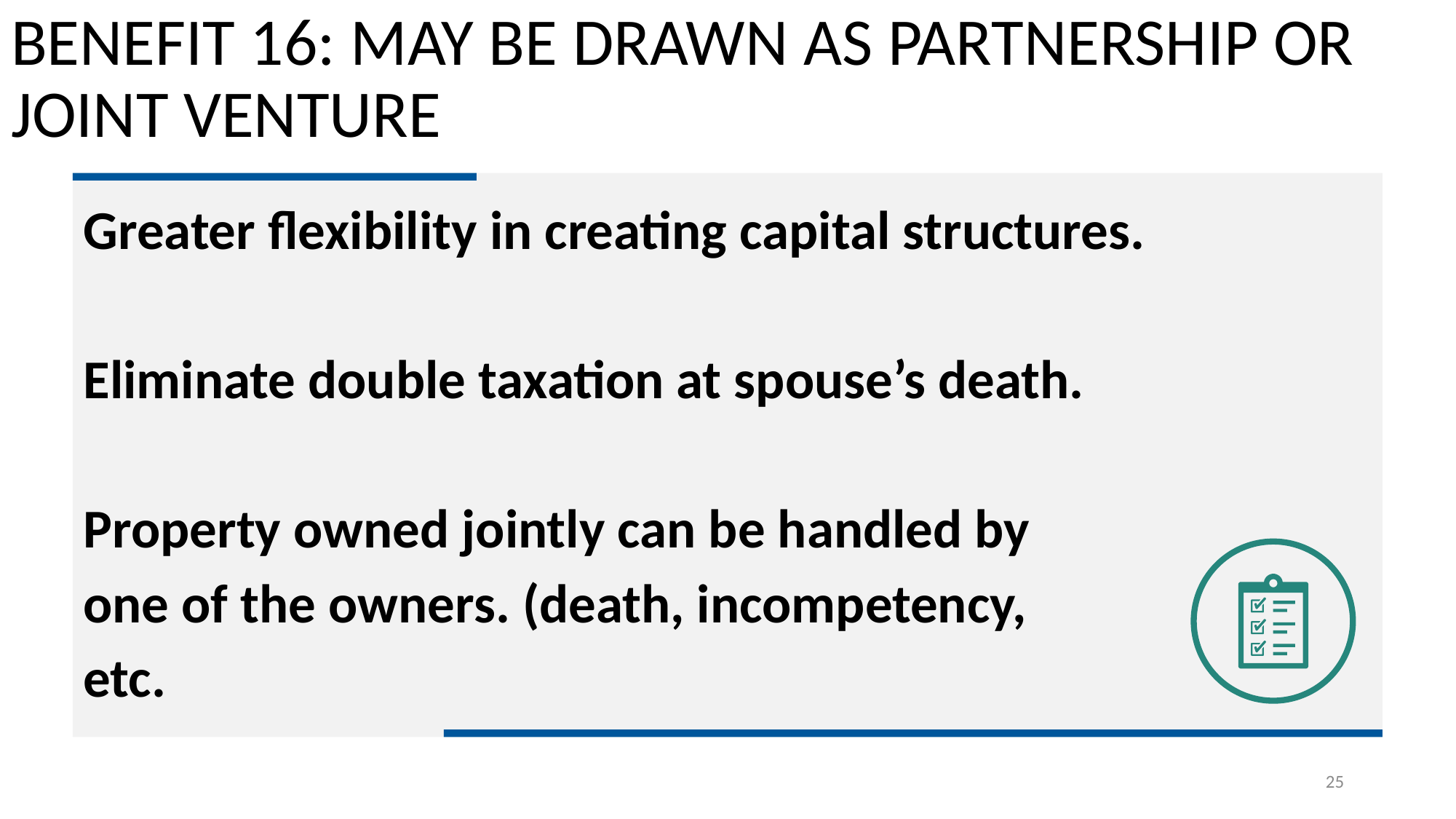

# BENEFIT 16: MAY BE DRAWN AS PARTNERSHIP OR JOINT VENTURE
Greater flexibility in creating capital structures.

Eliminate double taxation at spouse’s death.

Property owned jointly can be handled by
one of the owners. (death, incompetency,
etc.

.

25